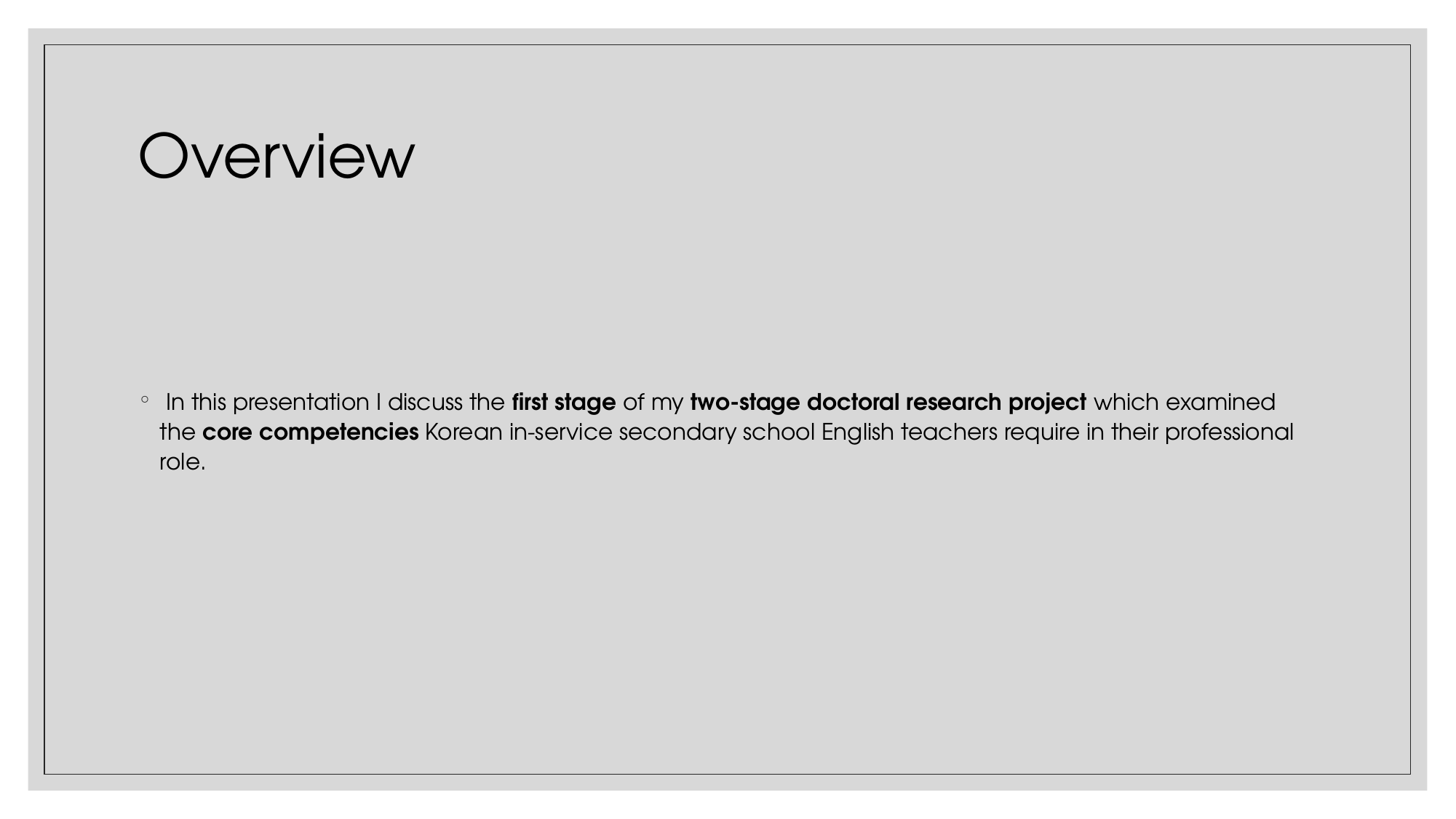

# Overview

 In this presentation I discuss the first stage of my two-stage doctoral research project which examined the core competencies Korean in-service secondary school English teachers require in their professional role.